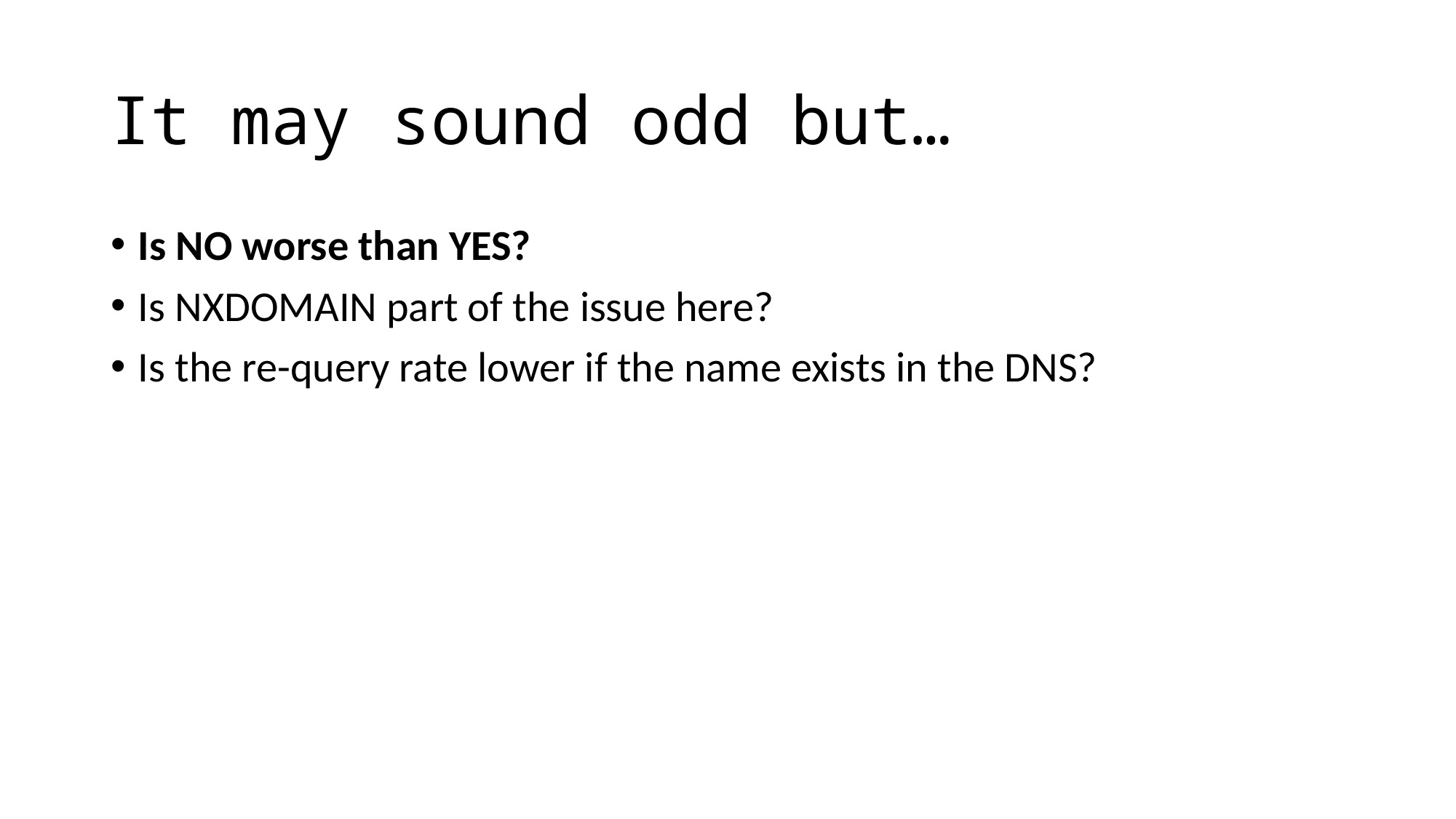

# It may sound odd but…
Is NO worse than YES?
Is NXDOMAIN part of the issue here?
Is the re-query rate lower if the name exists in the DNS?